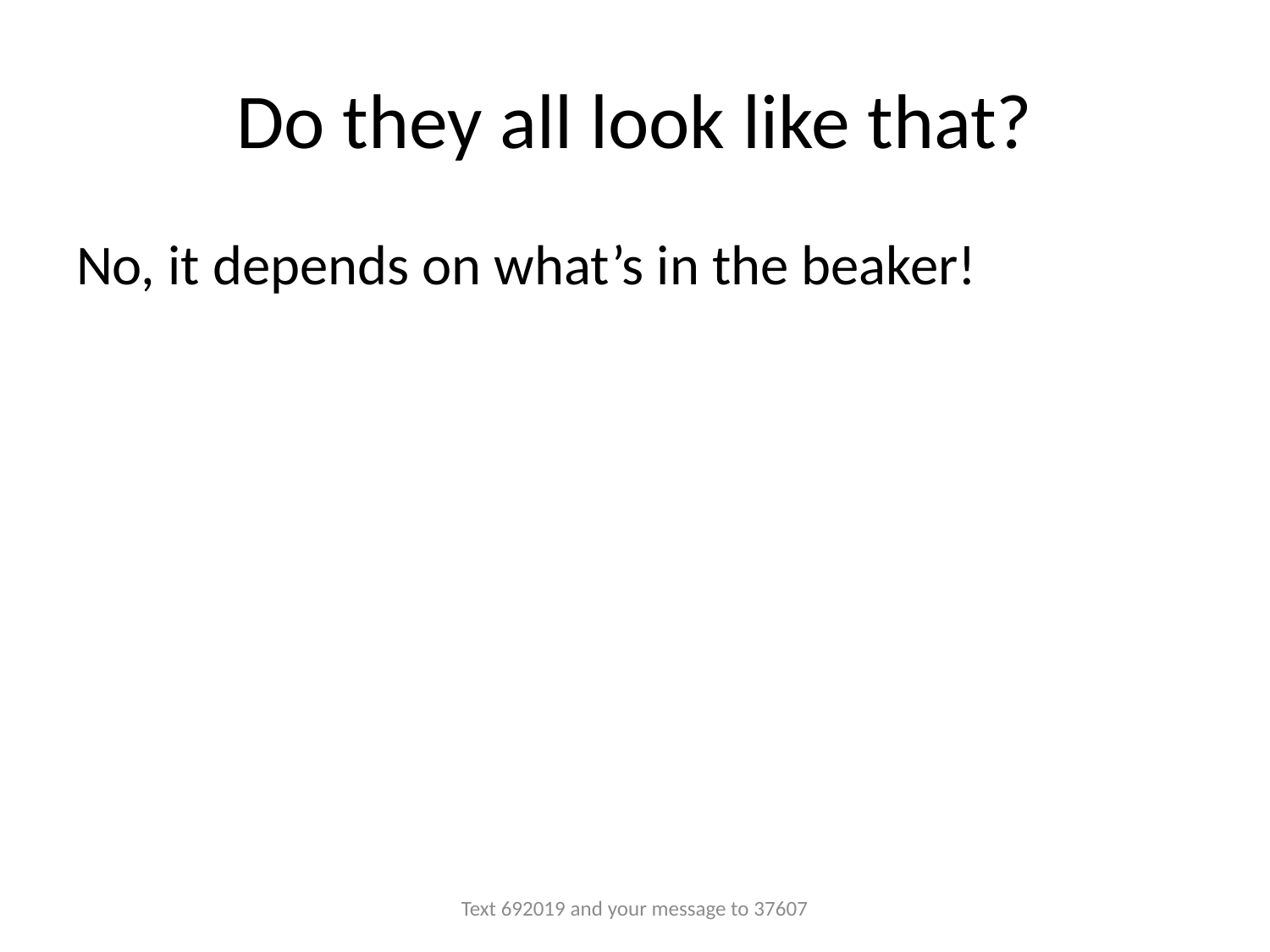

# Do they all look like that?
No, it depends on what’s in the beaker!
Text 692019 and your message to 37607